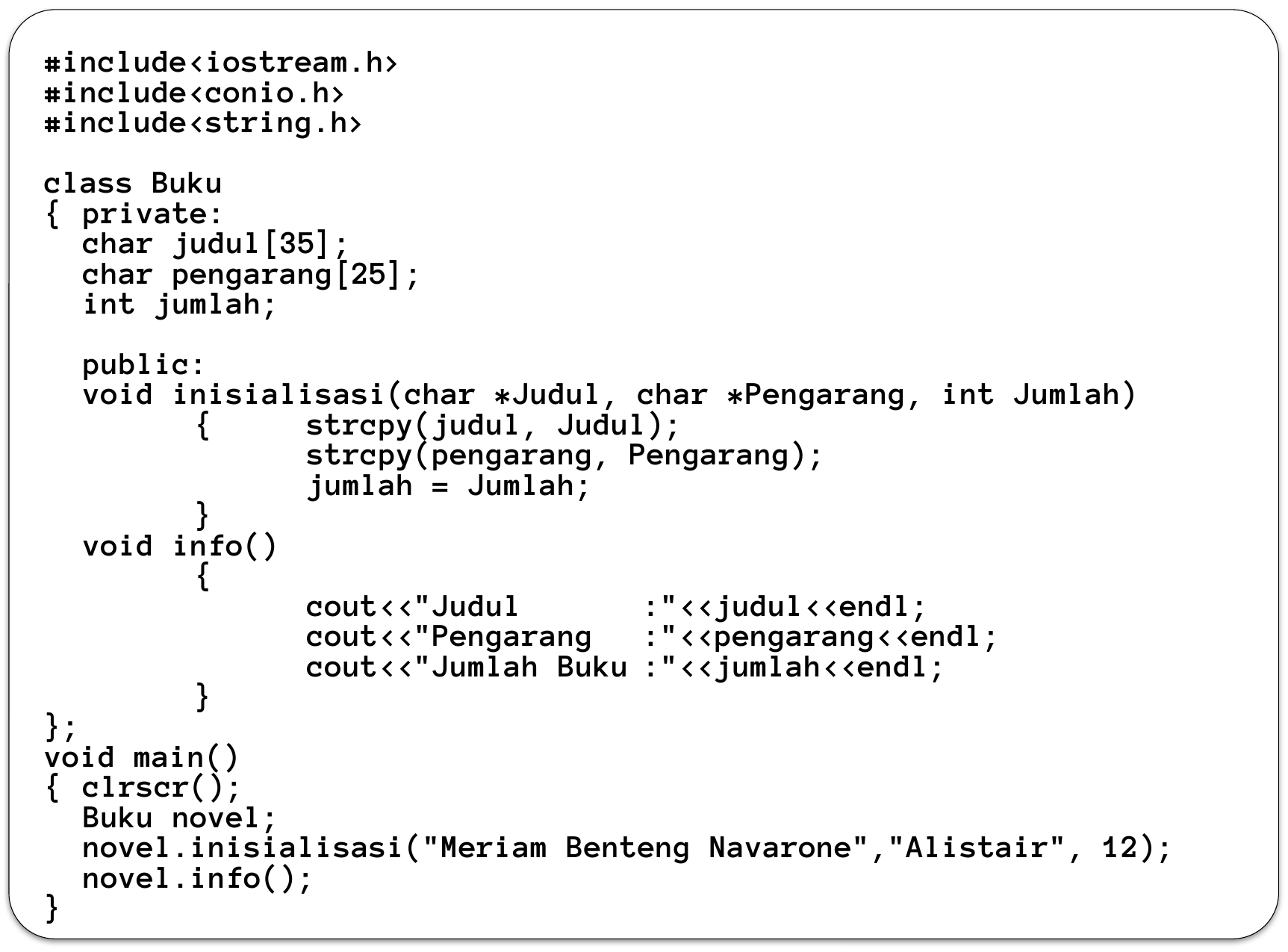

#include<iostream.h>
#include<conio.h>
#include<string.h>

class Buku
{	private:
	char judul[35];
	char pengarang[25];
	int jumlah;

	public:
	void inisialisasi(char *Judul, char *Pengarang, int Jumlah)
		{	strcpy(judul, Judul);
			strcpy(pengarang, Pengarang);
			jumlah = Jumlah;
		}
	void info()
		{
			cout<<"Judul		:"<<judul<<endl;
			cout<<"Pengarang	:"<<pengarang<<endl;
			cout<<"Jumlah Buku	:"<<jumlah<<endl;
		}
};
void main()
{	clrscr();
	Buku novel;
	novel.inisialisasi("Meriam Benteng Navarone","Alistair", 12);
	novel.info();
}